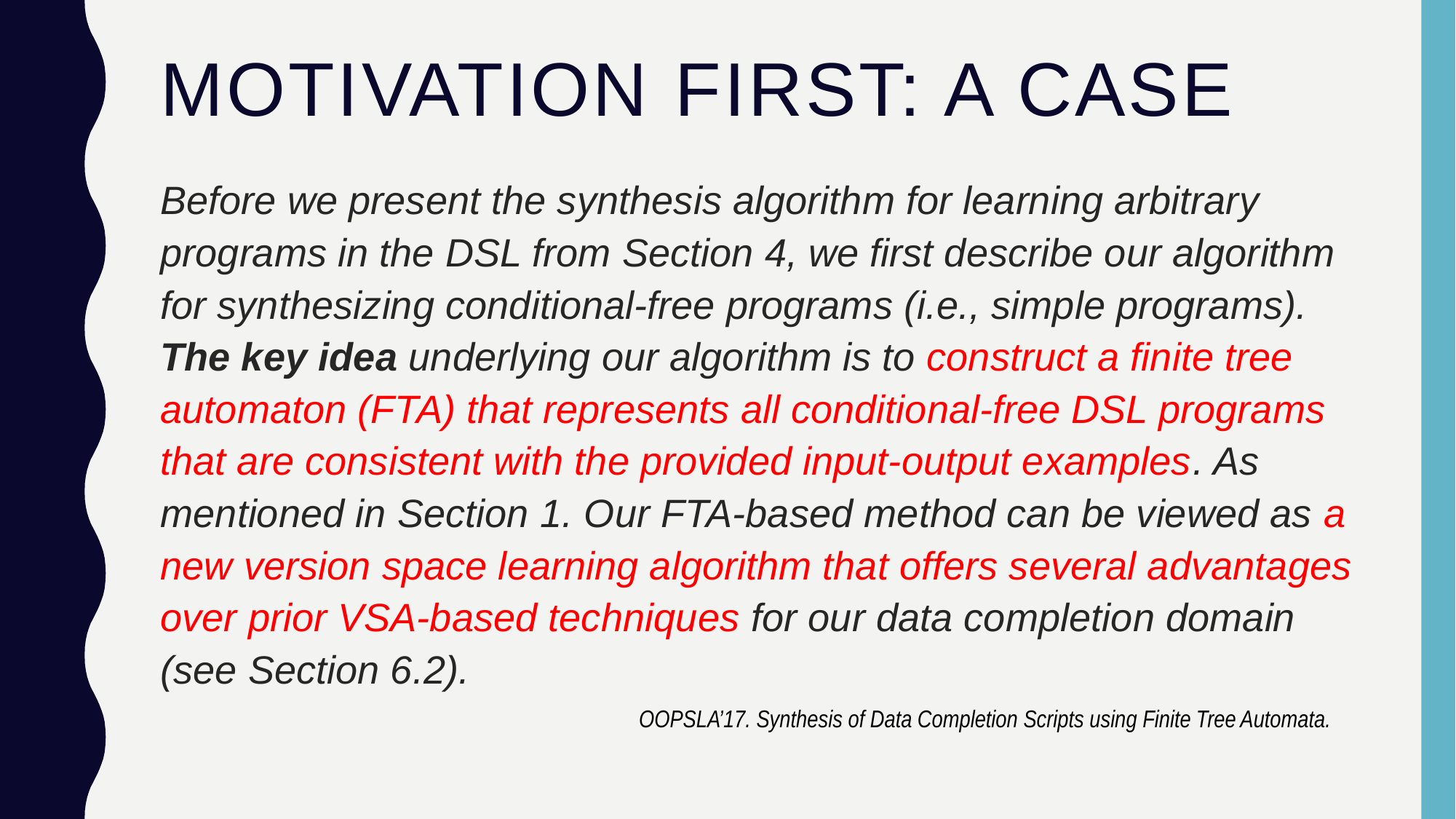

# motivation first: A Case
Before we present the synthesis algorithm for learning arbitrary programs in the DSL from Section 4, we first describe our algorithm for synthesizing conditional-free programs (i.e., simple programs). The key idea underlying our algorithm is to construct a finite tree automaton (FTA) that represents all conditional-free DSL programs that are consistent with the provided input-output examples. As mentioned in Section 1. Our FTA-based method can be viewed as a new version space learning algorithm that offers several advantages over prior VSA-based techniques for our data completion domain (see Section 6.2).

OOPSLA’17. Synthesis of Data Completion Scripts using Finite Tree Automata.